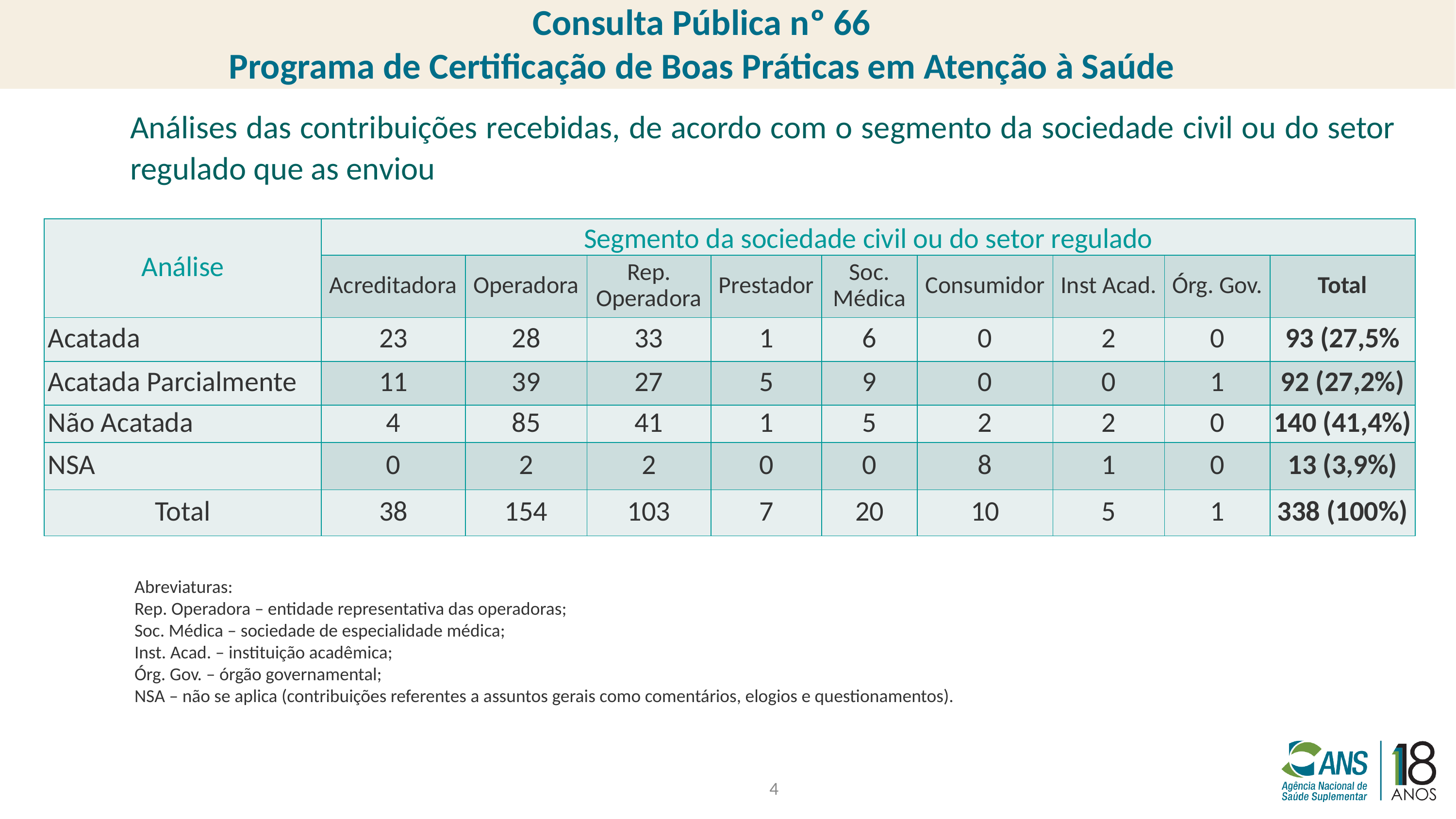

Consulta Pública nº 66
Programa de Certificação de Boas Práticas em Atenção à Saúde
Análises das contribuições recebidas, de acordo com o segmento da sociedade civil ou do setor regulado que as enviou

| Análise | Segmento da sociedade civil ou do setor regulado |  |  |  |  |  |  |  |  |
| --- | --- | --- | --- | --- | --- | --- | --- | --- | --- |
|  | Acreditadora | Operadora | Rep. Operadora | Prestador | Soc. Médica | Consumidor | Inst Acad. | Órg. Gov. | Total |
| Acatada | 23 | 28 | 33 | 1 | 6 | 0 | 2 | 0 | 93 (27,5% |
| Acatada Parcialmente | 11 | 39 | 27 | 5 | 9 | 0 | 0 | 1 | 92 (27,2%) |
| Não Acatada | 4 | 85 | 41 | 1 | 5 | 2 | 2 | 0 | 140 (41,4%) |
| NSA | 0 | 2 | 2 | 0 | 0 | 8 | 1 | 0 | 13 (3,9%) |
| Total | 38 | 154 | 103 | 7 | 20 | 10 | 5 | 1 | 338 (100%) |
Abreviaturas:
Rep. Operadora – entidade representativa das operadoras;
Soc. Médica – sociedade de especialidade médica;
Inst. Acad. – instituição acadêmica;
Órg. Gov. – órgão governamental;
NSA – não se aplica (contribuições referentes a assuntos gerais como comentários, elogios e questionamentos).
4